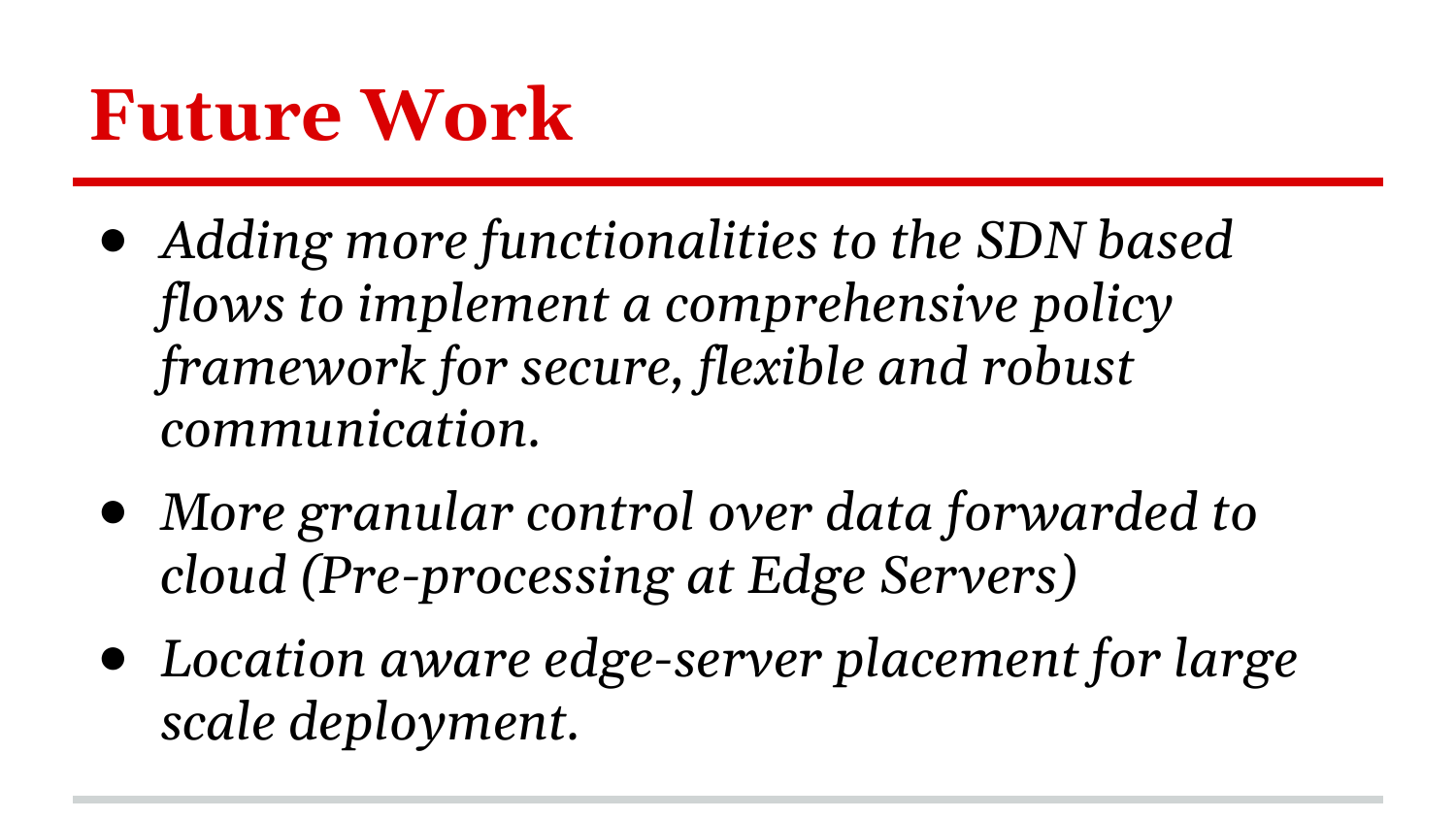

# Future Work
Adding more functionalities to the SDN based flows to implement a comprehensive policy framework for secure, flexible and robust communication.
More granular control over data forwarded to cloud (Pre-processing at Edge Servers)
Location aware edge-server placement for large scale deployment.